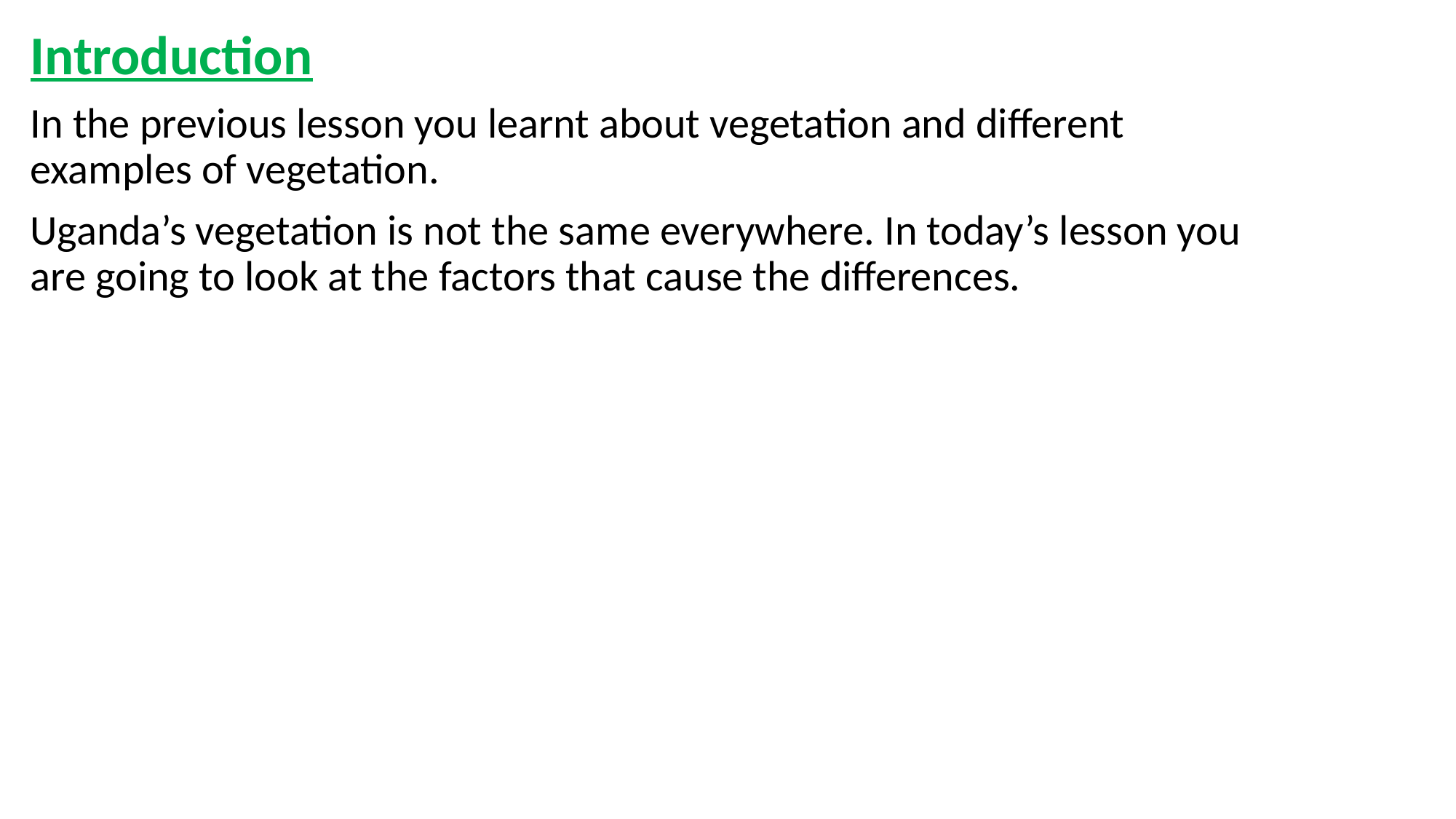

Introduction
In the previous lesson you learnt about vegetation and different examples of vegetation.
Uganda’s vegetation is not the same everywhere. In today’s lesson you are going to look at the factors that cause the differences.